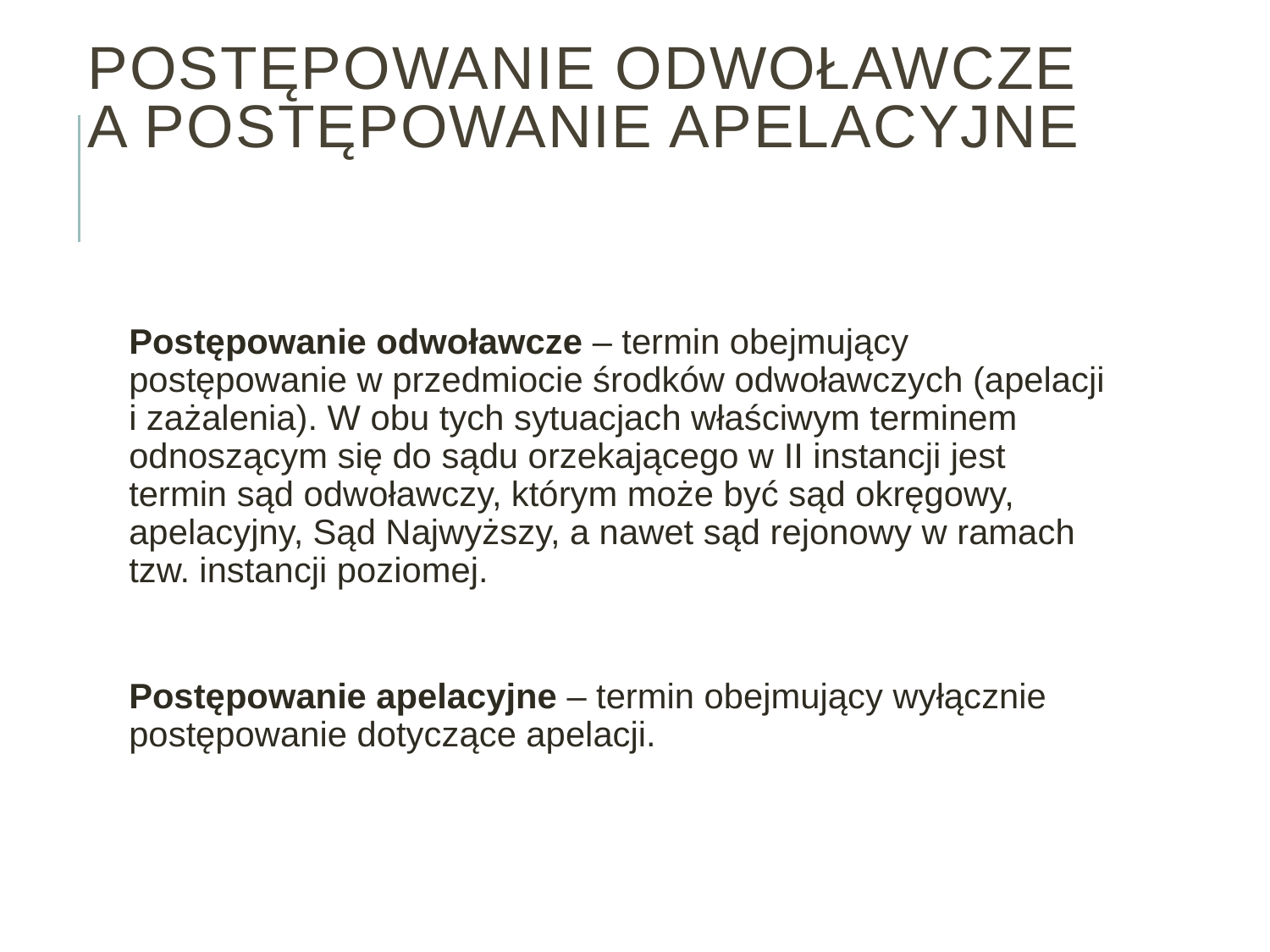

# Postępowanie odwoławcze a postępowanie apelacyjne
Postępowanie odwoławcze – termin obejmujący postępowanie w przedmiocie środków odwoławczych (apelacji i zażalenia). W obu tych sytuacjach właściwym terminem odnoszącym się do sądu orzekającego w II instancji jest termin sąd odwoławczy, którym może być sąd okręgowy, apelacyjny, Sąd Najwyższy, a nawet sąd rejonowy w ramach tzw. instancji poziomej.

Postępowanie apelacyjne – termin obejmujący wyłącznie postępowanie dotyczące apelacji.